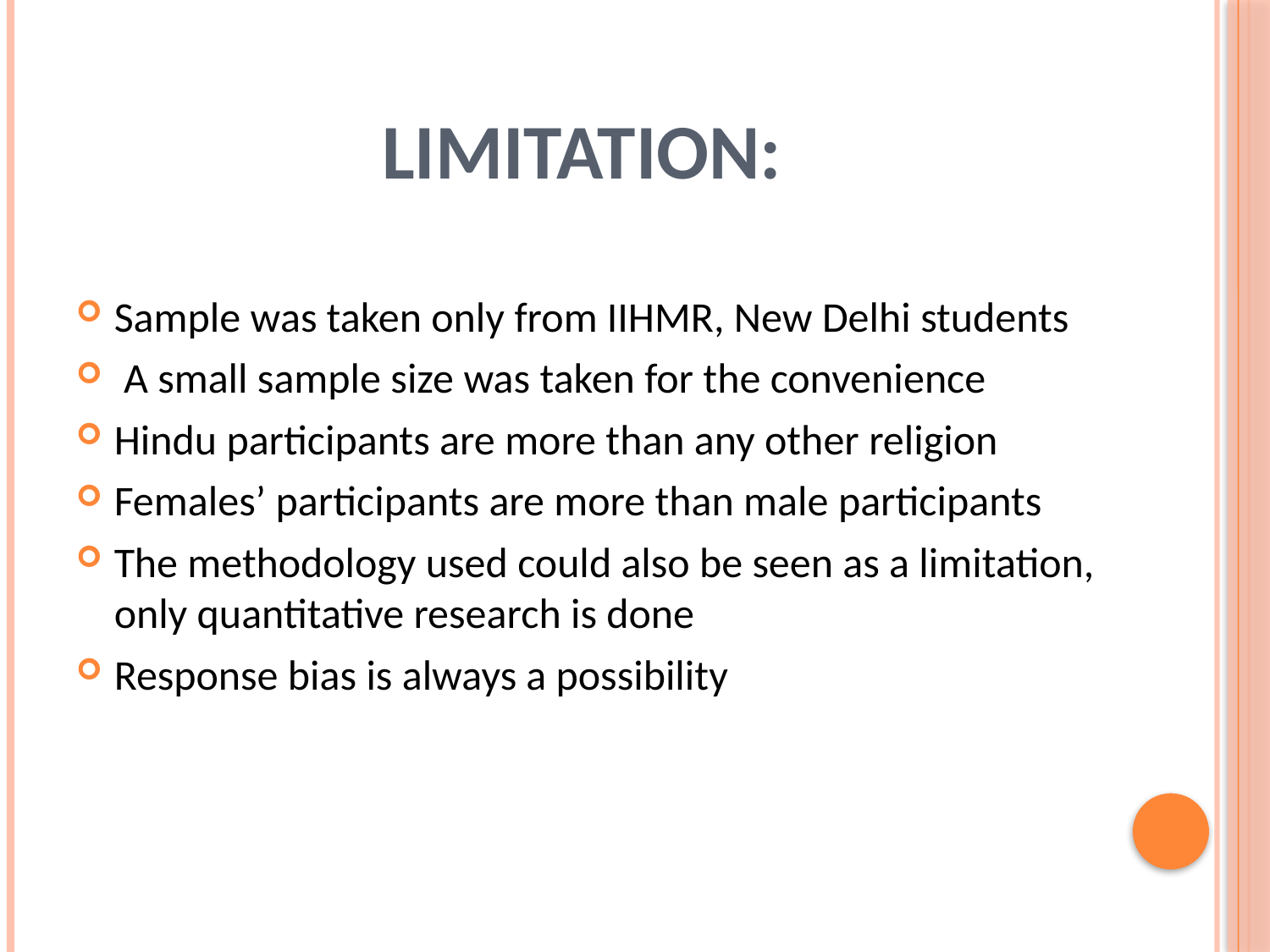

# Limitation:

Sample was taken only from IIHMR, New Delhi students
 A small sample size was taken for the convenience
Hindu participants are more than any other religion
Females’ participants are more than male participants
The methodology used could also be seen as a limitation, only quantitative research is done
Response bias is always a possibility